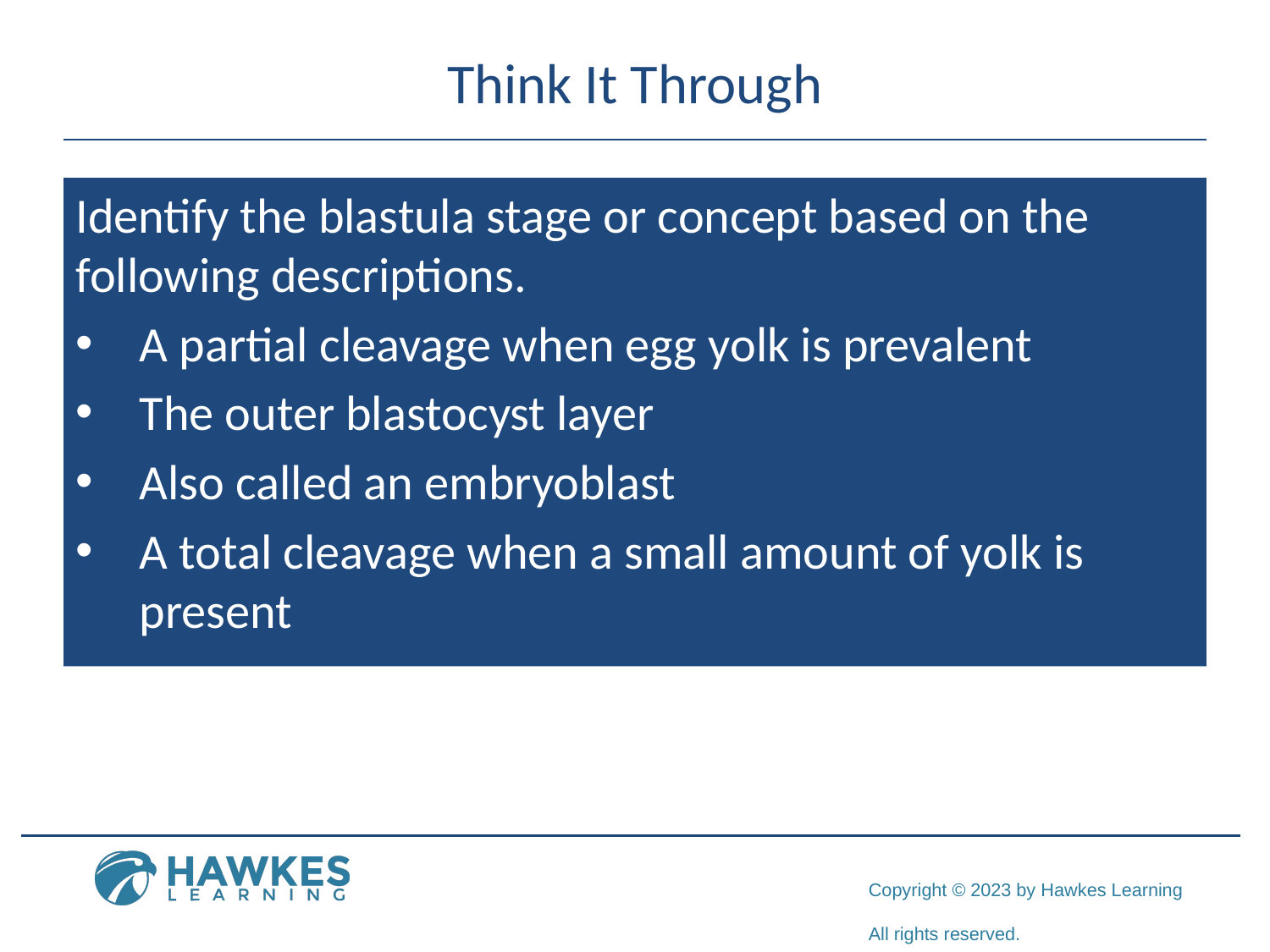

# Think It Through
Identify the blastula stage or concept based on the following descriptions.
A partial cleavage when egg yolk is prevalent
The outer blastocyst layer
Also called an embryoblast
A total cleavage when a small amount of yolk is present